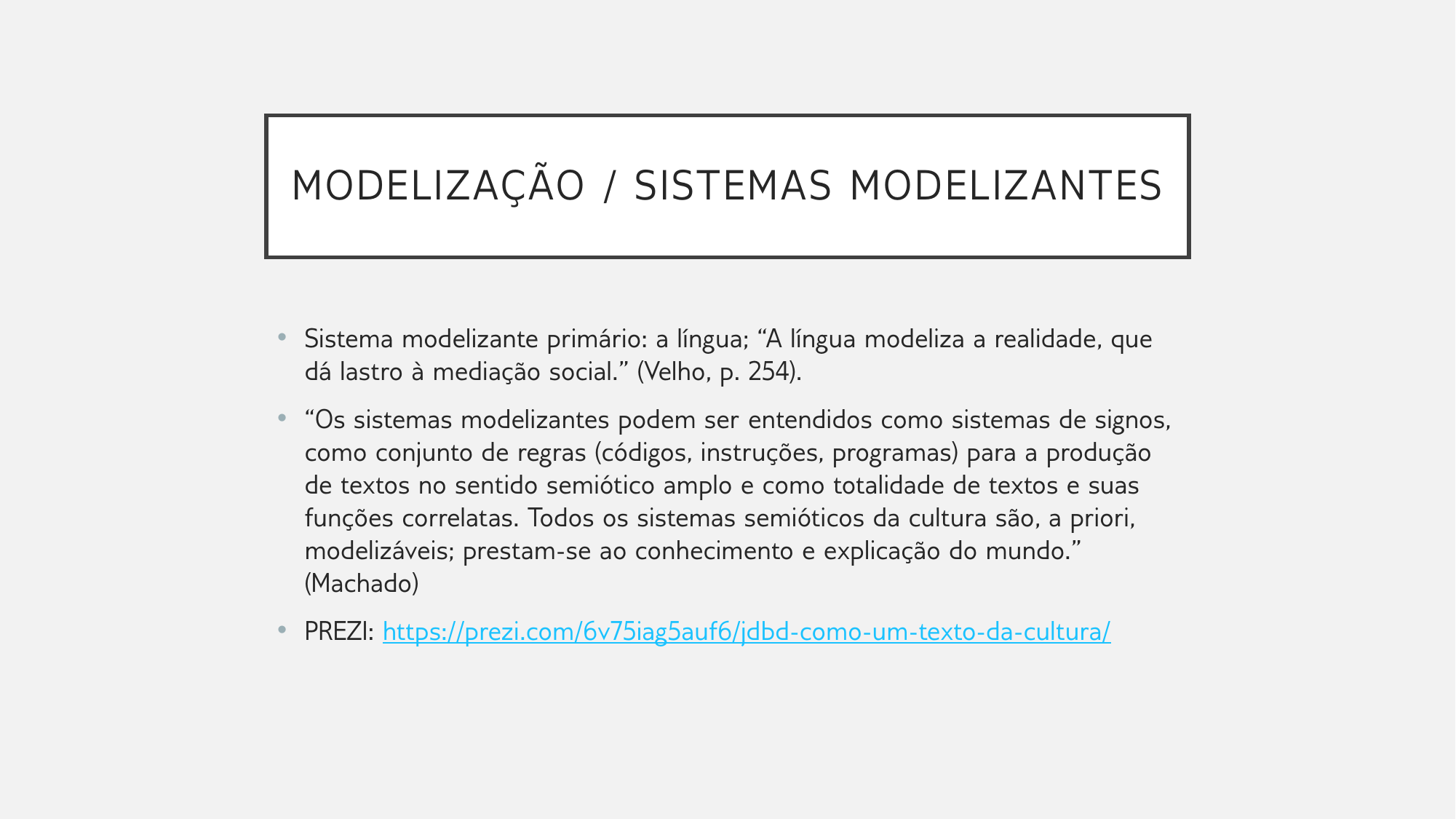

# Modelização / sistemas modelizantes
Sistema modelizante primário: a língua; “A língua modeliza a realidade, que dá lastro à mediação social.” (Velho, p. 254).
“Os sistemas modelizantes podem ser entendidos como sistemas de signos, como conjunto de regras (códigos, instruções, programas) para a produção de textos no sentido semiótico amplo e como totalidade de textos e suas funções correlatas. Todos os sistemas semióticos da cultura são, a priori, modelizáveis; prestam-se ao conhecimento e explicação do mundo.” (Machado)
PREZI: https://prezi.com/6v75iag5auf6/jdbd-como-um-texto-da-cultura/